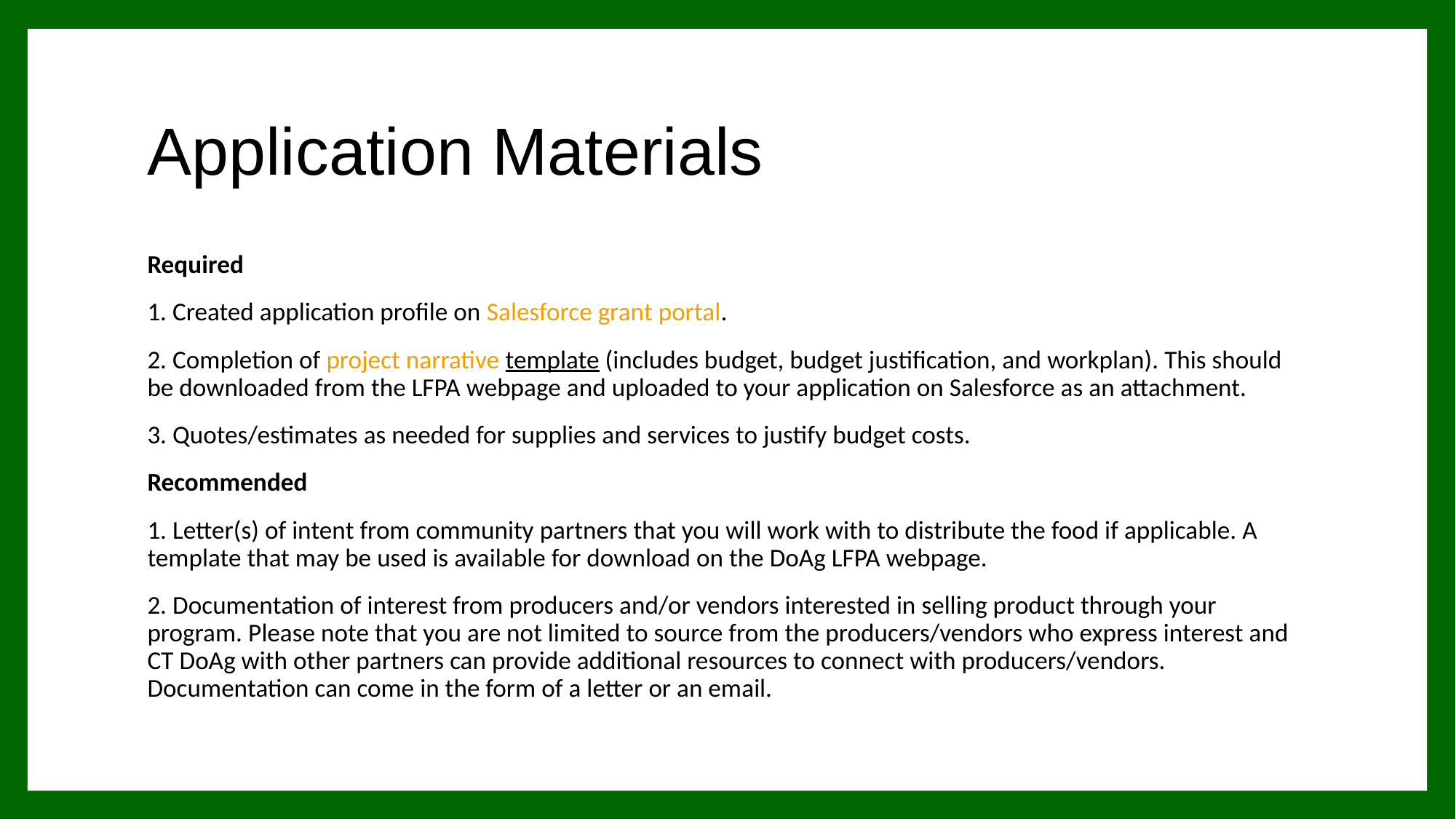

# Application Materials
Required
1. Created application profile on Salesforce grant portal.
2. Completion of project narrative template (includes budget, budget justification, and workplan). This should be downloaded from the LFPA webpage and uploaded to your application on Salesforce as an attachment.
3. Quotes/estimates as needed for supplies and services to justify budget costs.
Recommended
1. Letter(s) of intent from community partners that you will work with to distribute the food if applicable. A template that may be used is available for download on the DoAg LFPA webpage.
2. Documentation of interest from producers and/or vendors interested in selling product through your program. Please note that you are not limited to source from the producers/vendors who express interest and CT DoAg with other partners can provide additional resources to connect with producers/vendors. Documentation can come in the form of a letter or an email.